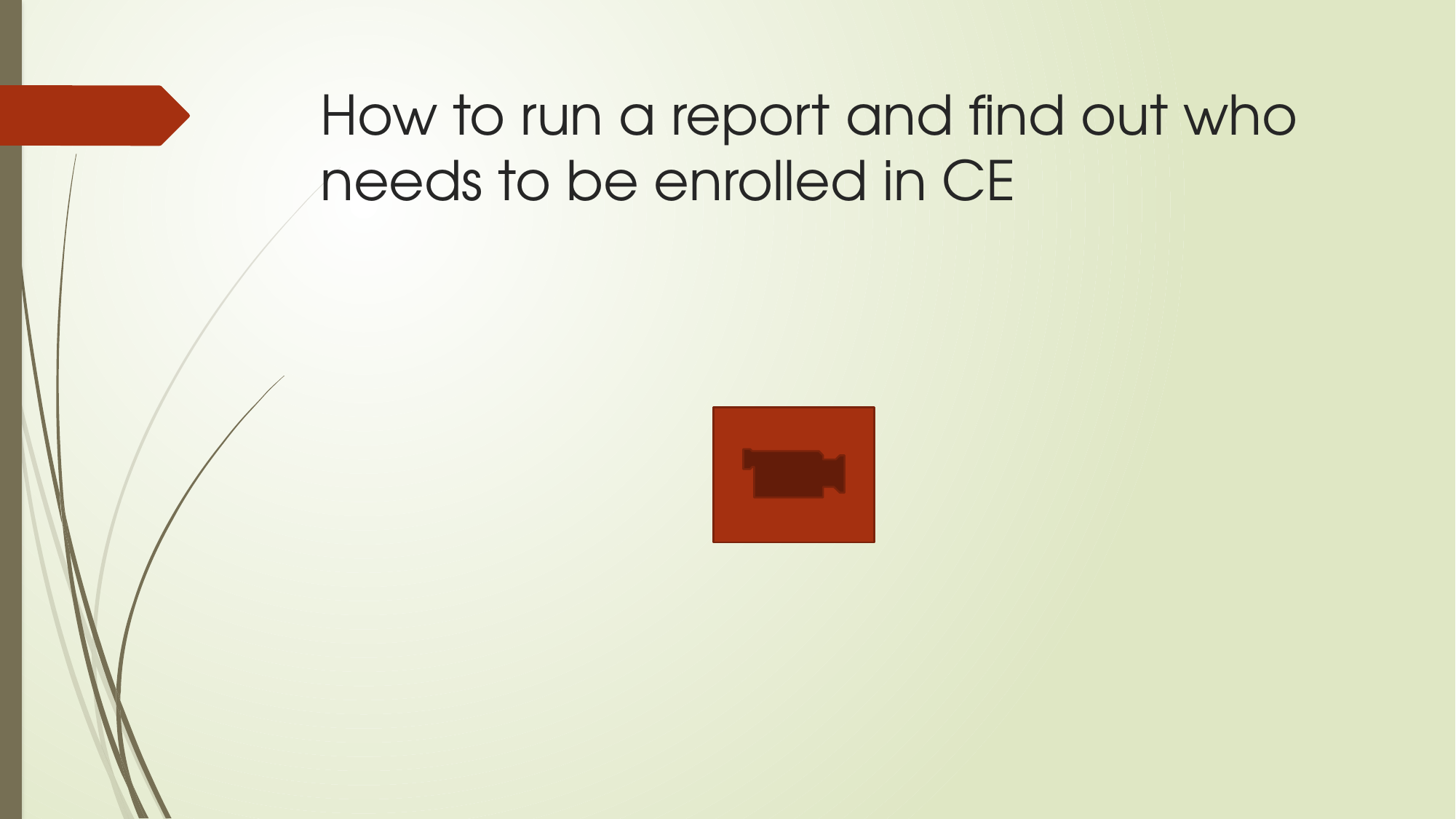

# How to run a report and find out who needs to be enrolled in CE